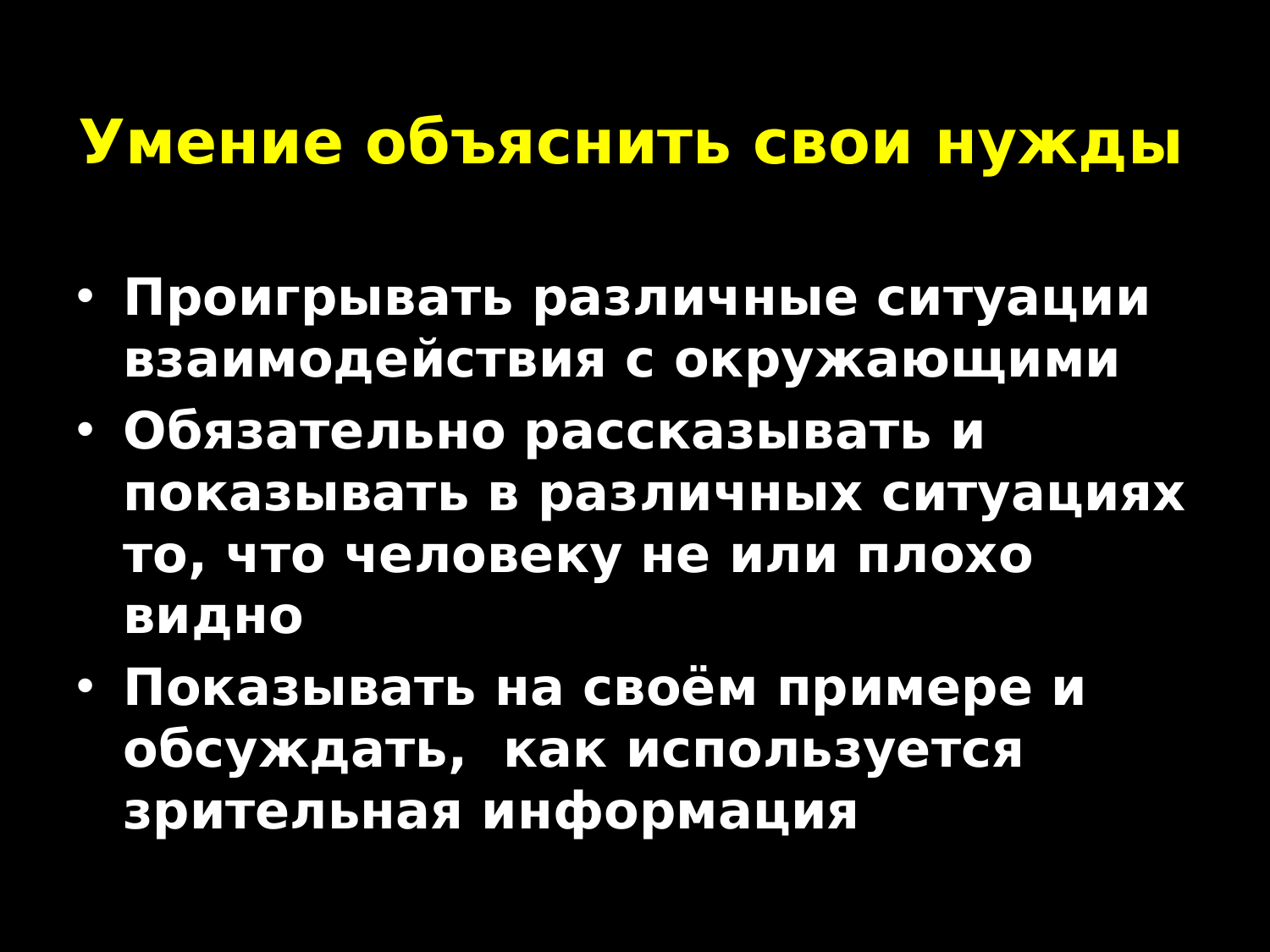

# Умение объяснить свои нужды
Проигрывать различные ситуации взаимодействия с окружающими
Обязательно рассказывать и показывать в различных ситуациях то, что человеку не или плохо видно
Показывать на своём примере и обсуждать,  как используется зрительная информация